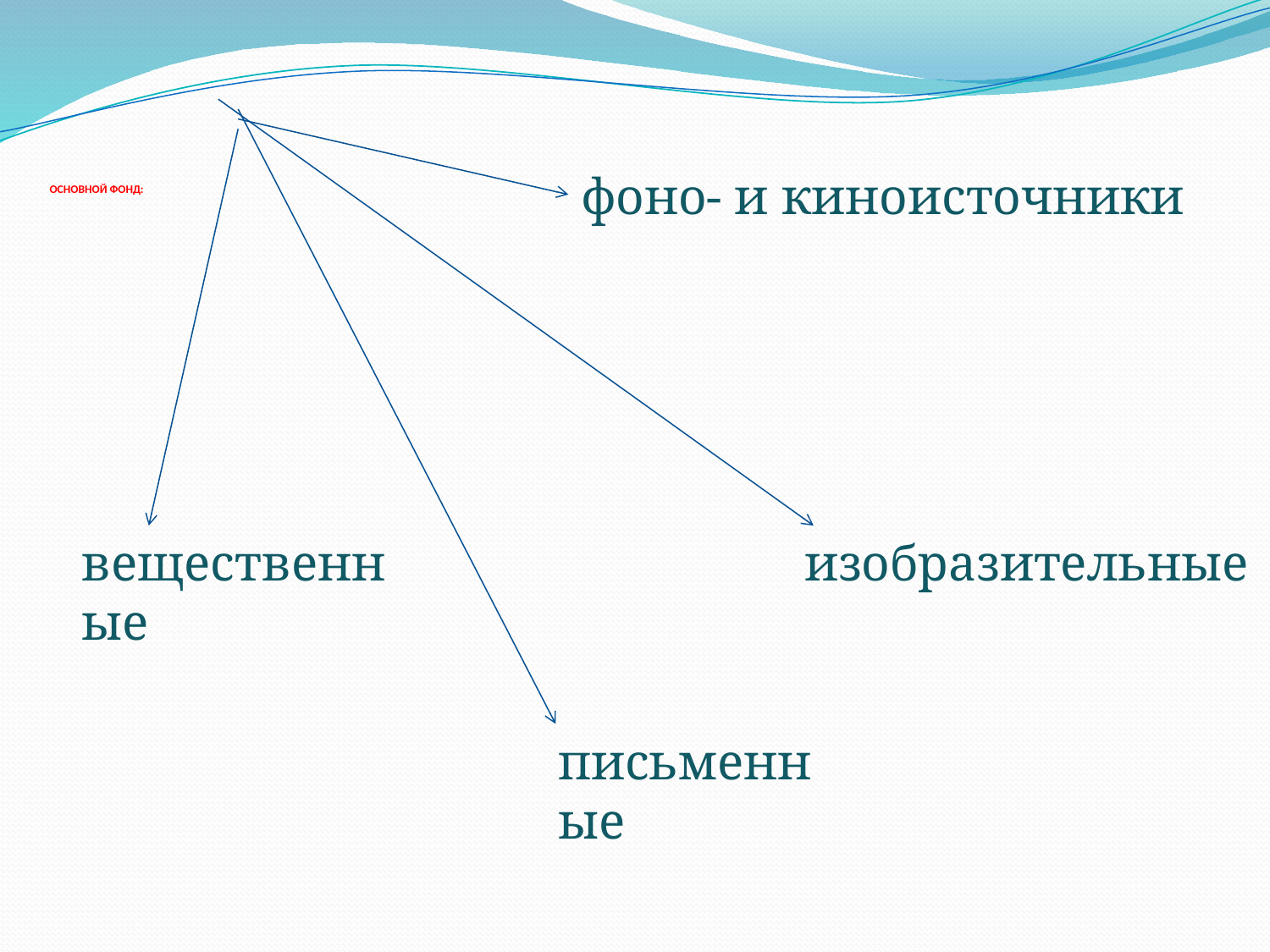

# ОСНОВНОЙ ФОНД:
фоно- и киноисточники
вещественные
изобразительные
письменные